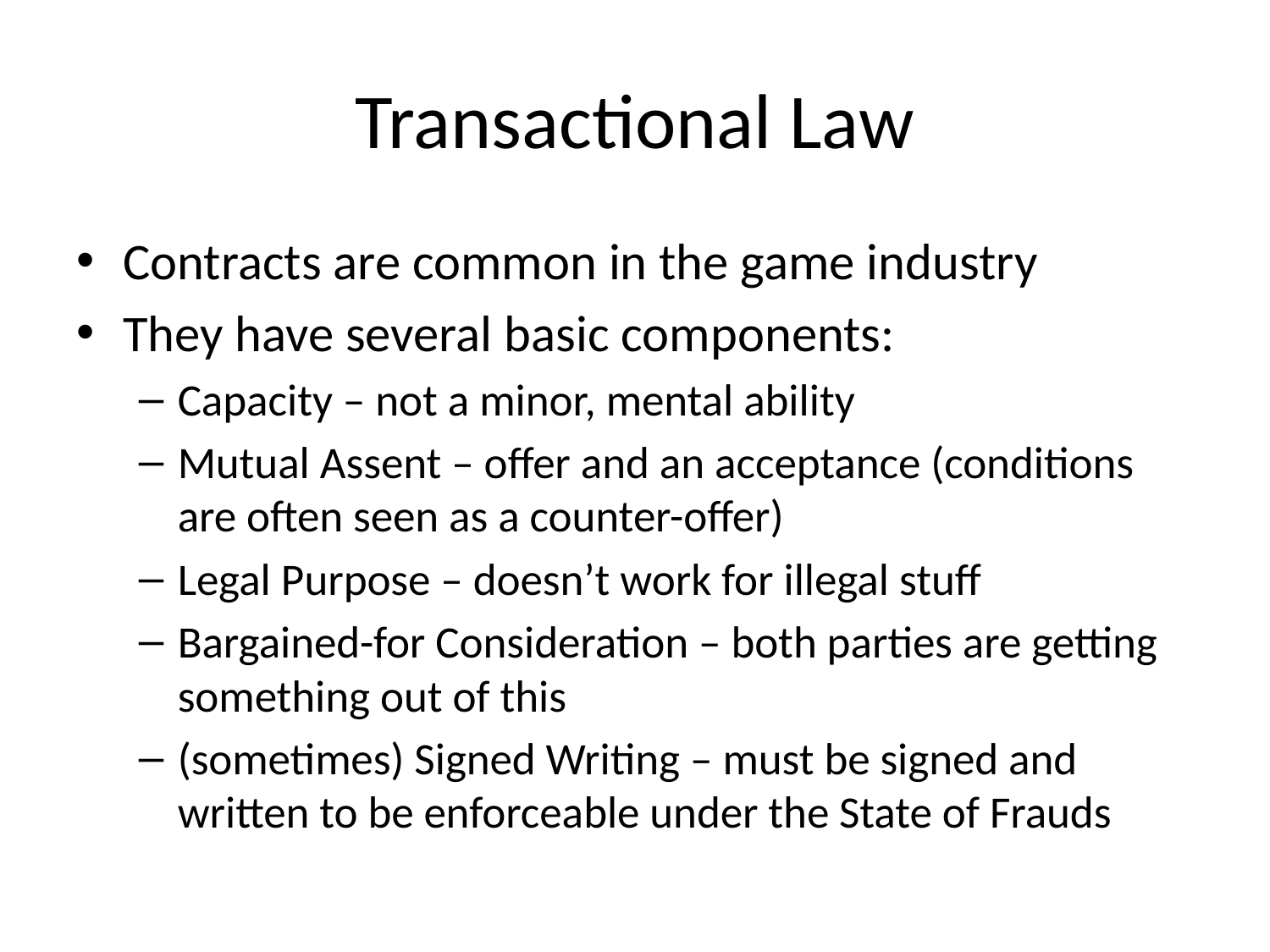

# Transactional Law
Contracts are common in the game industry
They have several basic components:
Capacity – not a minor, mental ability
Mutual Assent – offer and an acceptance (conditions are often seen as a counter-offer)
Legal Purpose – doesn’t work for illegal stuff
Bargained-for Consideration – both parties are getting something out of this
(sometimes) Signed Writing – must be signed and written to be enforceable under the State of Frauds